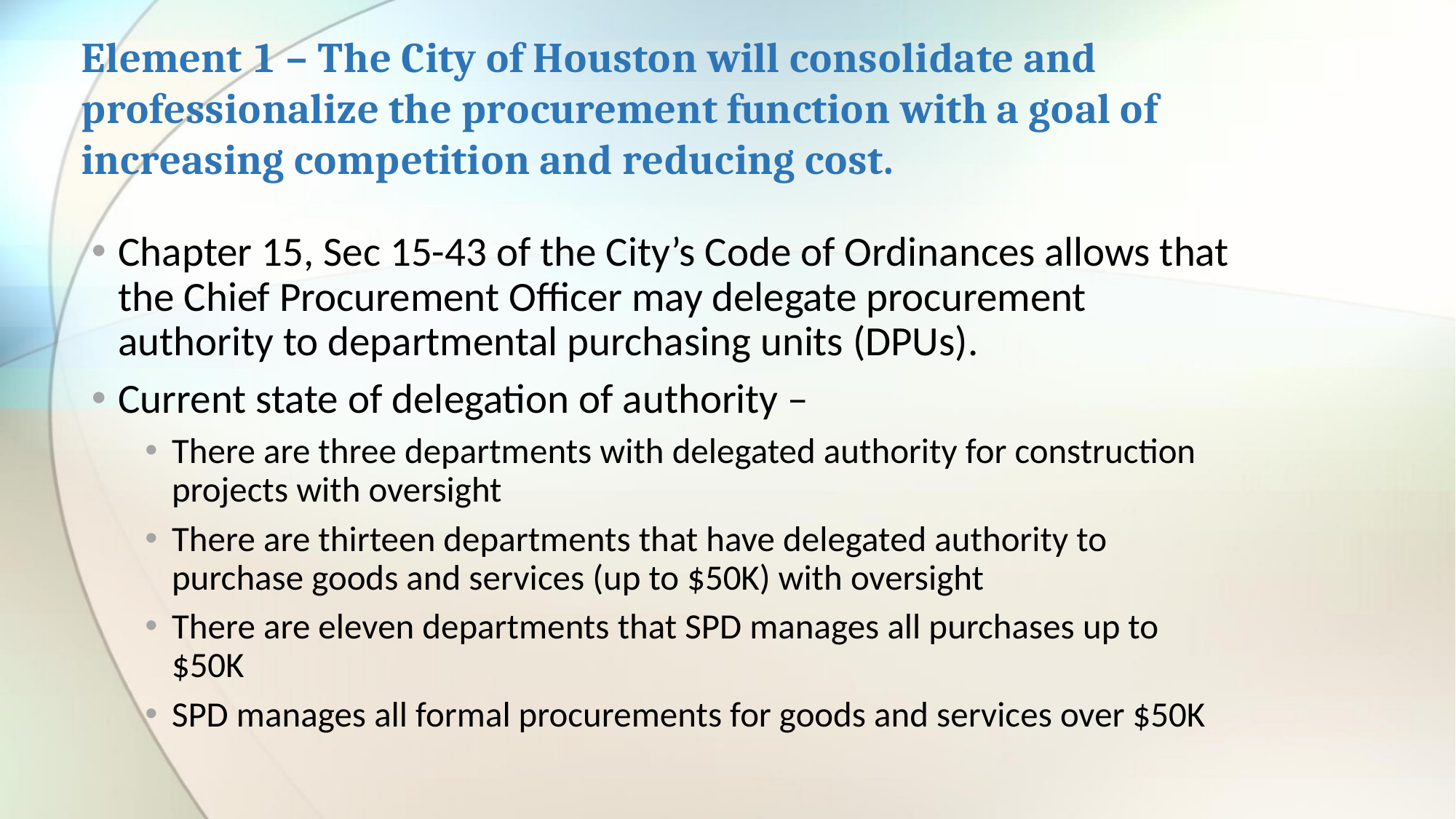

# Element 1 – The City of Houston will consolidate and professionalize the procurement function with a goal of increasing competition and reducing cost.
Chapter 15, Sec 15-43 of the City’s Code of Ordinances allows that the Chief Procurement Officer may delegate procurement authority to departmental purchasing units (DPUs).
Current state of delegation of authority –
There are three departments with delegated authority for construction projects with oversight
There are thirteen departments that have delegated authority to purchase goods and services (up to $50K) with oversight
There are eleven departments that SPD manages all purchases up to $50K
SPD manages all formal procurements for goods and services over $50K